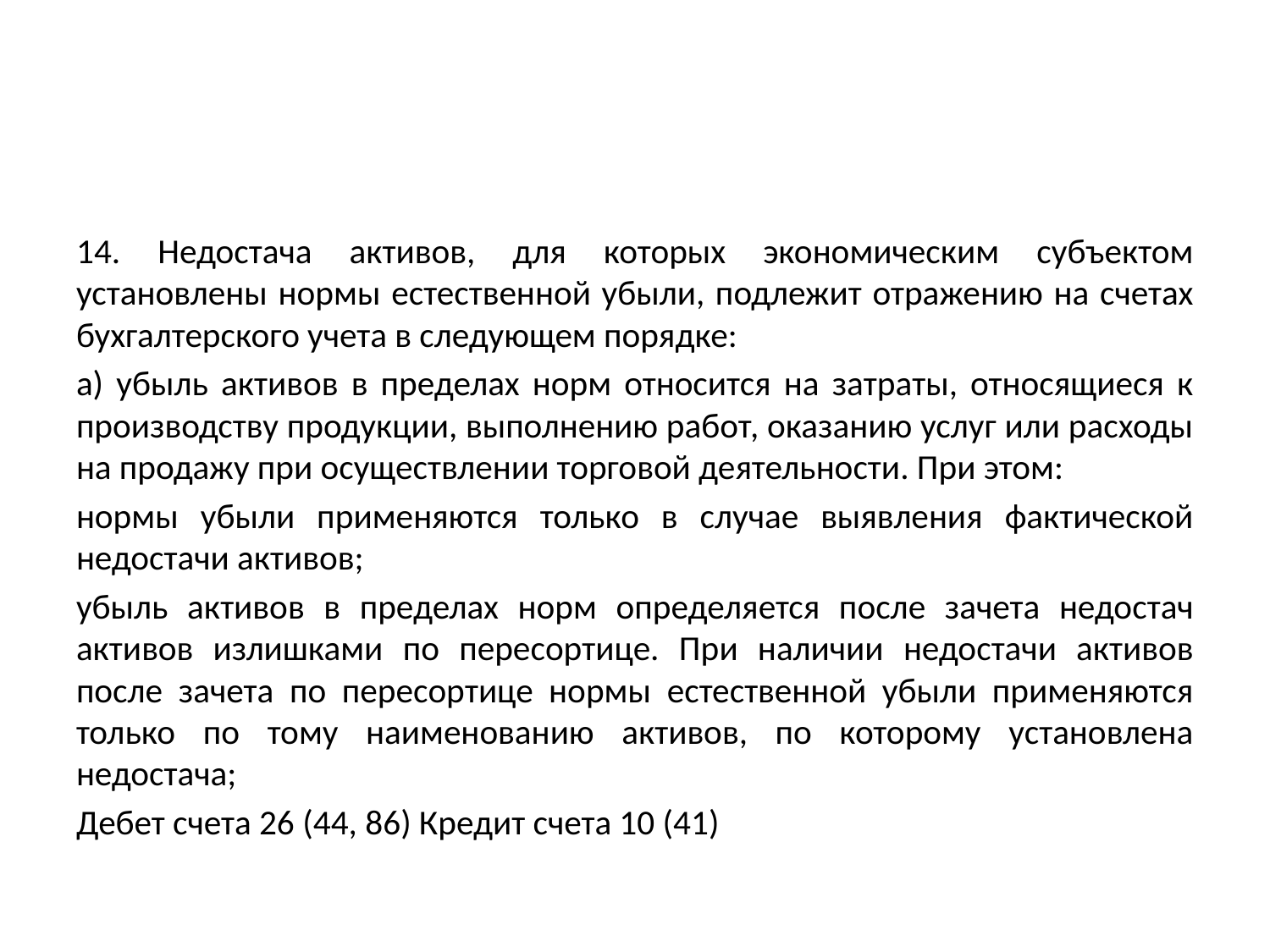

#
14. Недостача активов, для которых экономическим субъектом установлены нормы естественной убыли, подлежит отражению на счетах бухгалтерского учета в следующем порядке:
а) убыль активов в пределах норм относится на затраты, относящиеся к производству продукции, выполнению работ, оказанию услуг или расходы на продажу при осуществлении торговой деятельности. При этом:
нормы убыли применяются только в случае выявления фактической недостачи активов;
убыль активов в пределах норм определяется после зачета недостач активов излишками по пересортице. При наличии недостачи активов после зачета по пересортице нормы естественной убыли применяются только по тому наименованию активов, по которому установлена недостача;
Дебет счета 26 (44, 86) Кредит счета 10 (41)